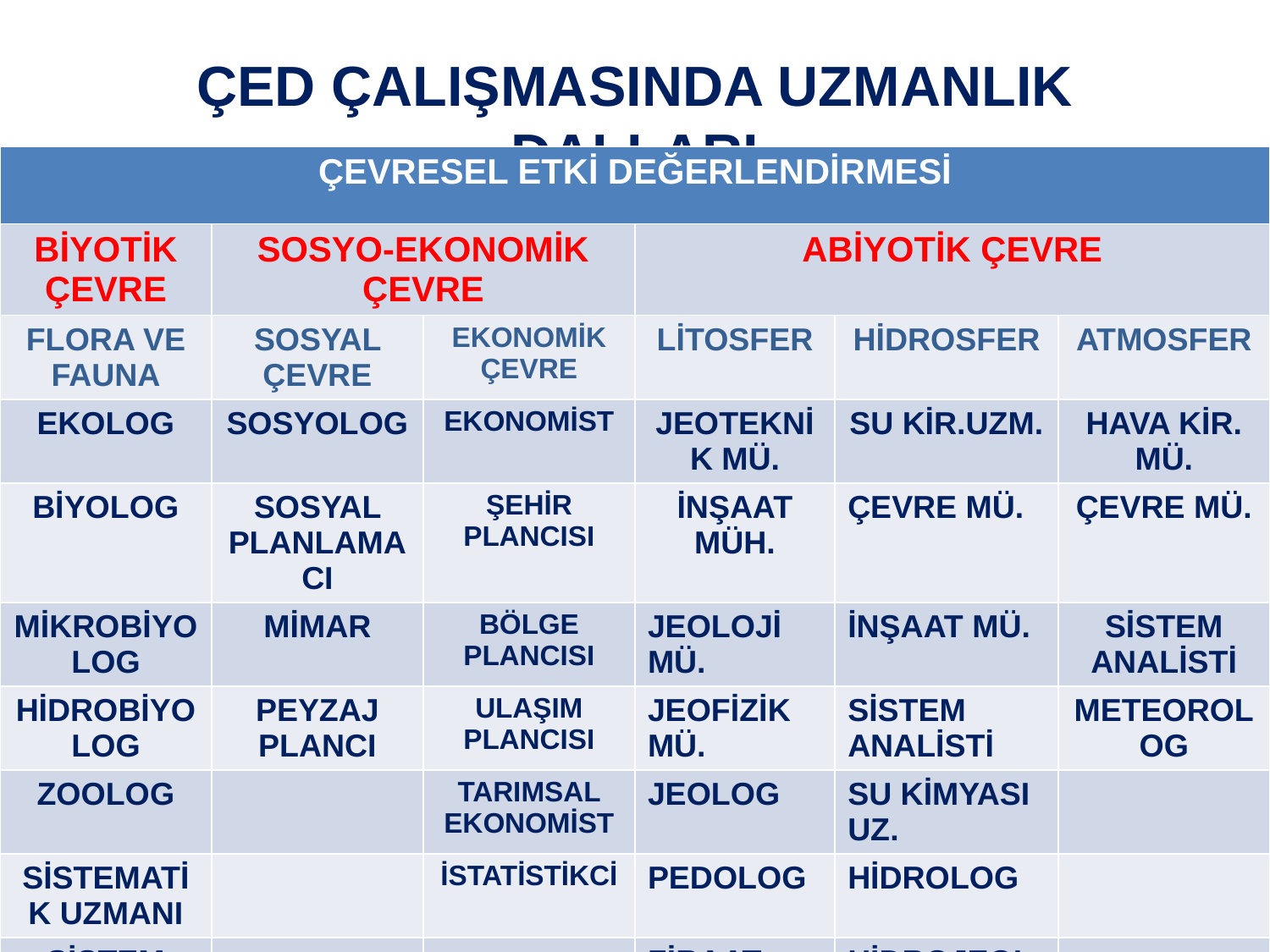

# ÇED ÇALIŞMASINDA UZMANLIK DALLARI
| ÇEVRESEL ETKİ DEĞERLENDİRMESİ |  |  |  |  |  |
| --- | --- | --- | --- | --- | --- |
| BİYOTİK ÇEVRE | SOSYO-EKONOMİK ÇEVRE |  | ABİYOTİK ÇEVRE |  |  |
| FLORA VE FAUNA | SOSYAL ÇEVRE | EKONOMİK ÇEVRE | LİTOSFER | HİDROSFER | ATMOSFER |
| EKOLOG | SOSYOLOG | EKONOMİST | JEOTEKNİK MÜ. | SU KİR.UZM. | HAVA KİR. MÜ. |
| BİYOLOG | SOSYAL PLANLAMACI | ŞEHİR PLANCISI | İNŞAAT MÜH. | ÇEVRE MÜ. | ÇEVRE MÜ. |
| MİKROBİYOLOG | MİMAR | BÖLGE PLANCISI | JEOLOJİ MÜ. | İNŞAAT MÜ. | SİSTEM ANALİSTİ |
| HİDROBİYOLOG | PEYZAJ PLANCI | ULAŞIM PLANCISI | JEOFİZİK MÜ. | SİSTEM ANALİSTİ | METEOROLOG |
| ZOOLOG |  | TARIMSAL EKONOMİST | JEOLOG | SU KİMYASI UZ. |  |
| SİSTEMATİK UZMANI |  | İSTATİSTİKCİ | PEDOLOG | HİDROLOG |  |
| SİSTEM ANALİZİ |  |  | ZİRAAT MÜ. | HİDROJEOLOG |  |
|  |  |  |  | HİDRO-JEO-FİZİKCİ |  |